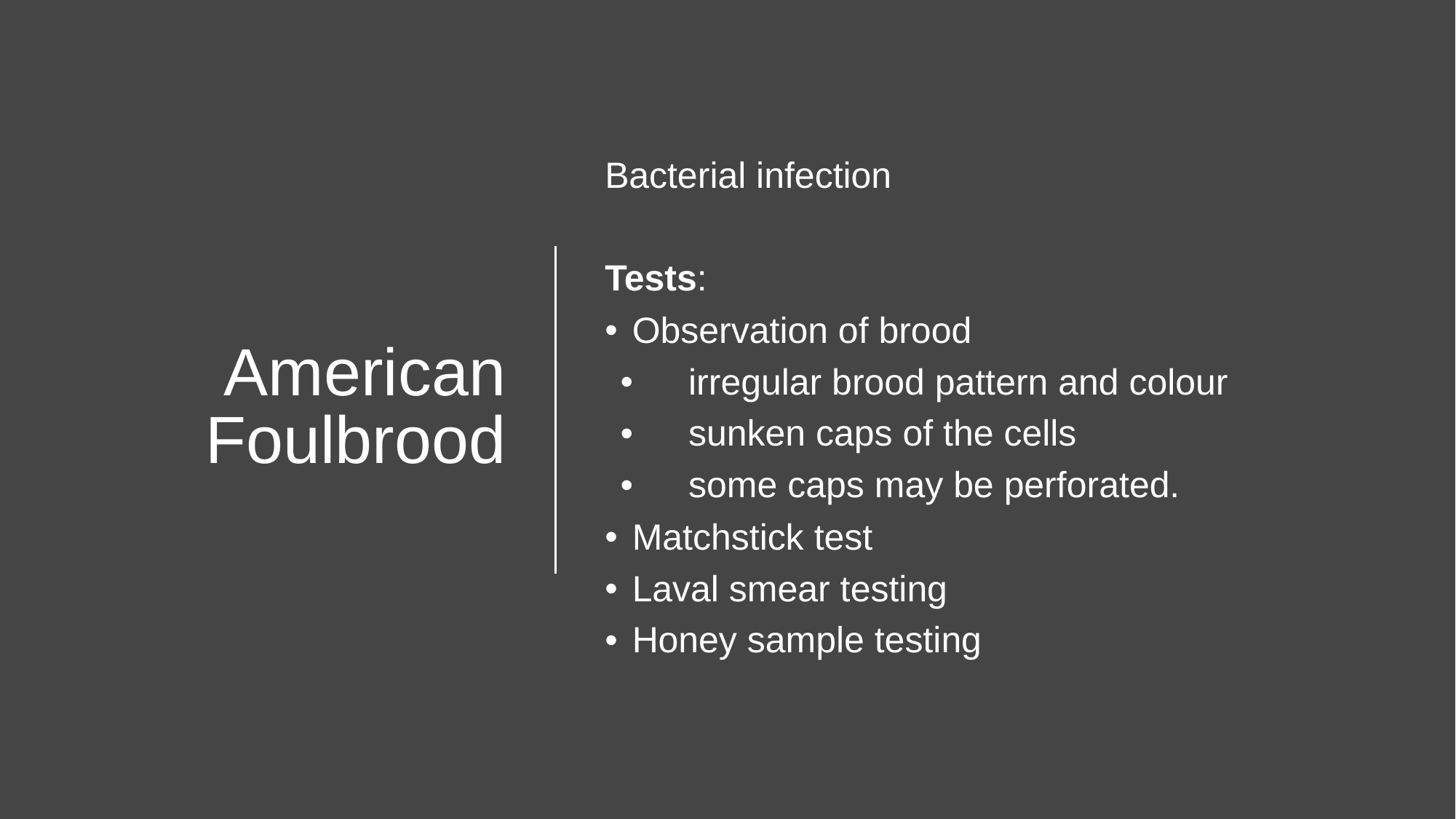

# American Foulbrood
Bacterial infection

Tests:
Observation of brood
    irregular brood pattern and colour
    sunken caps of the cells
    some caps may be perforated.
Matchstick test
Laval smear testing
Honey sample testing